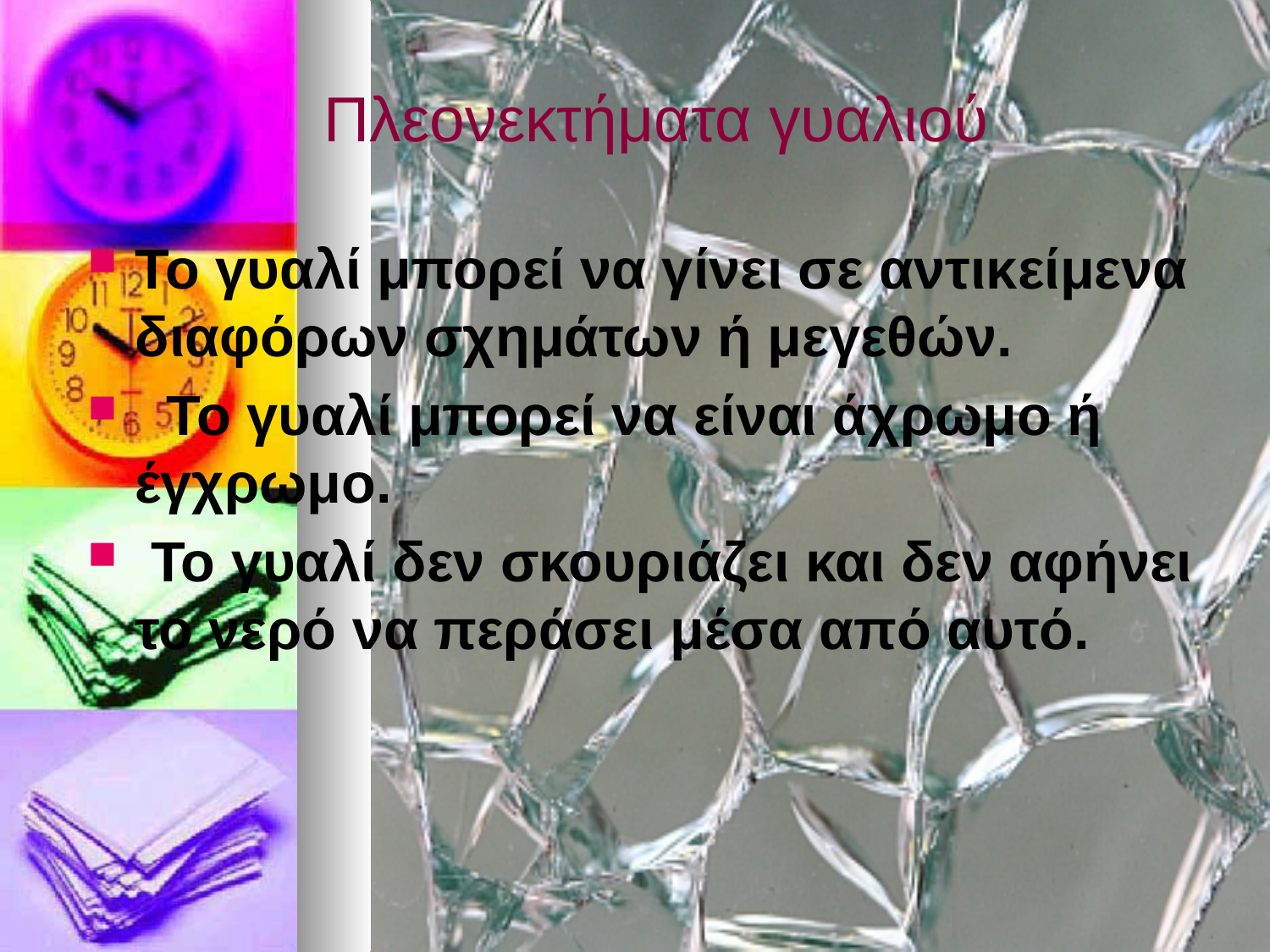

# Πλεονεκτήματα γυαλιού
Το γυαλί μπορεί να γίνει σε αντικείμενα διαφόρων σχημάτων ή μεγεθών.
  Το γυαλί μπορεί να είναι άχρωμο ή έγχρωμο.
 Το γυαλί δεν σκουριάζει και δεν αφήνει το νερό να περάσει μέσα από αυτό.